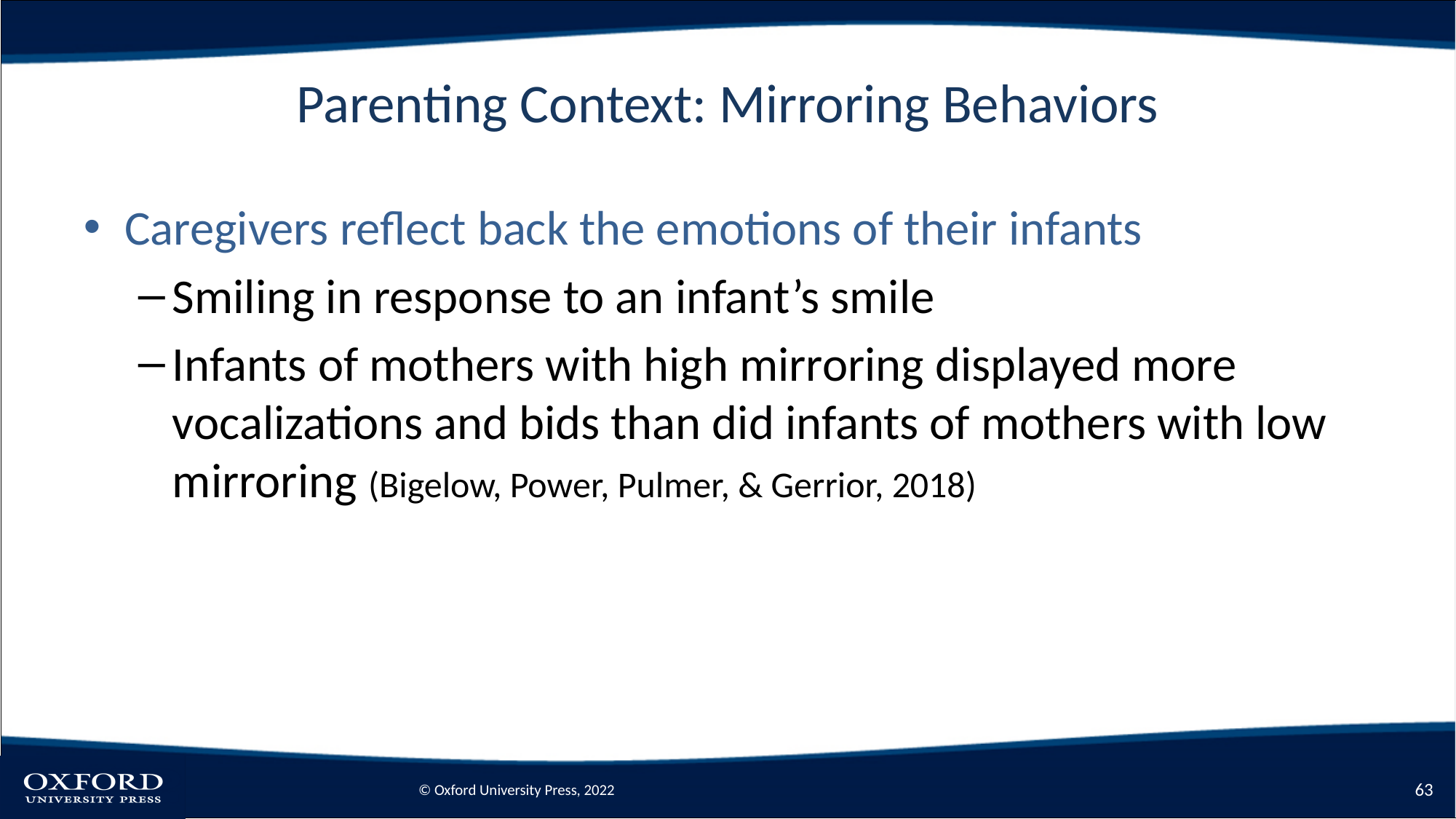

# Parenting Context: Mirroring Behaviors
Caregivers reflect back the emotions of their infants
Smiling in response to an infant’s smile
Infants of mothers with high mirroring displayed more vocalizations and bids than did infants of mothers with low mirroring (Bigelow, Power, Pulmer, & Gerrior, 2018)